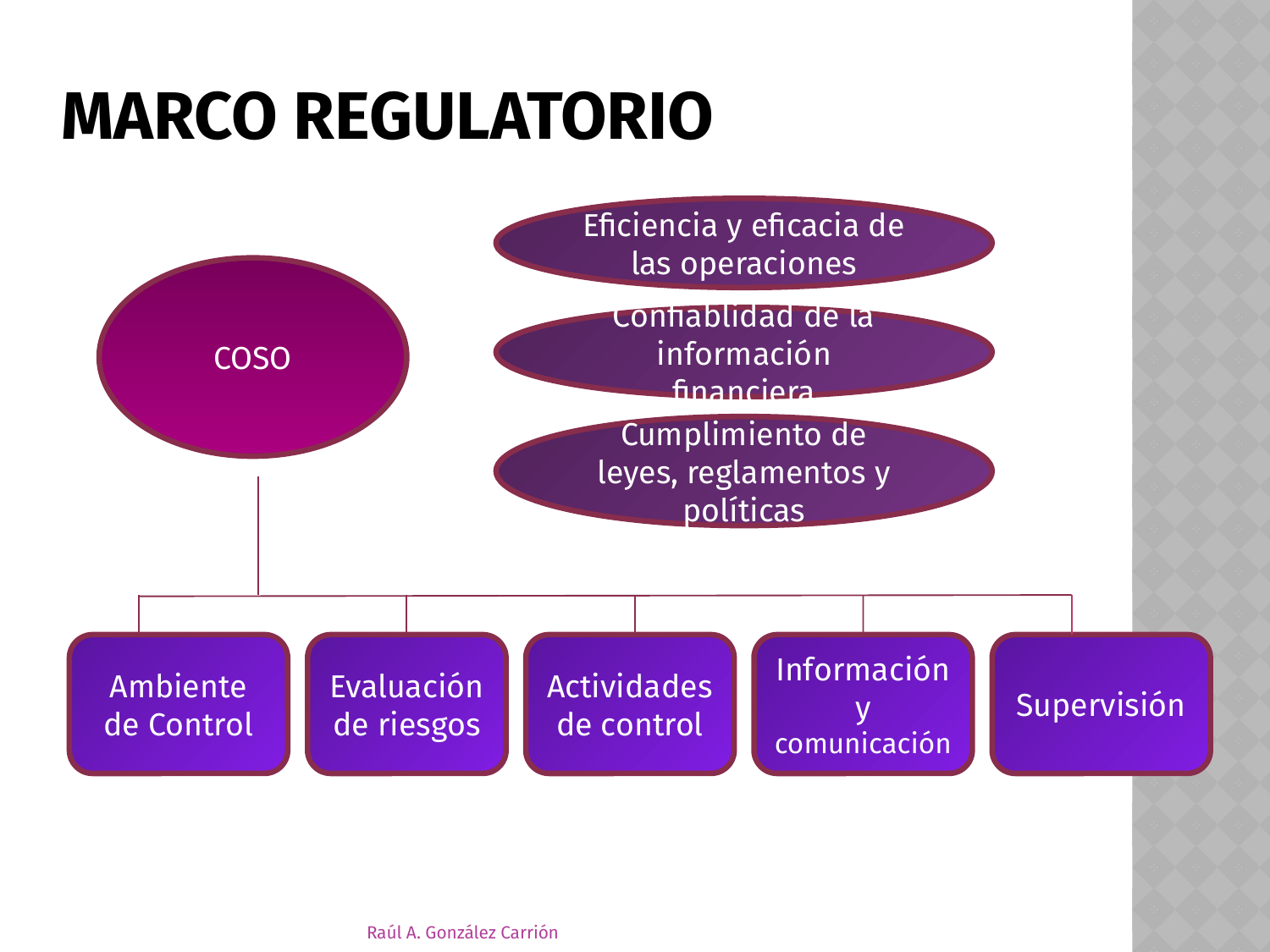

# Marco Regulatorio
Eficiencia y eficacia de las operaciones
COSO
Confiablidad de la información financiera
Cumplimiento de leyes, reglamentos y políticas
Ambiente de Control
Evaluación de riesgos
Actividades de control
Información y comunicación
Supervisión
Raúl A. González Carrión